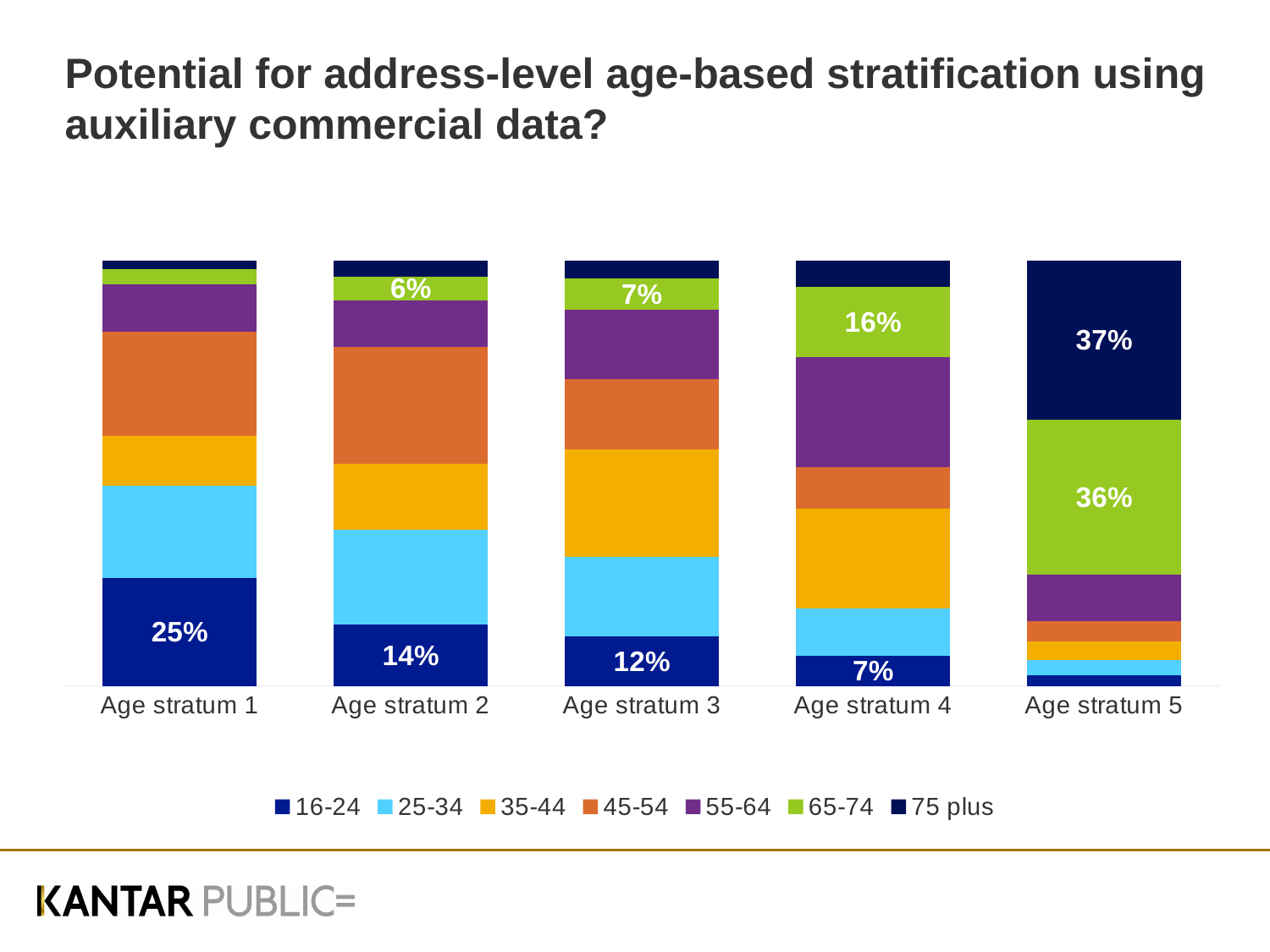

Potential for address-level age-based stratification using auxiliary commercial data?

### Chart

| Category | 16-24 | 25-34 | 35-44 | 45-54 | 55-64 | 65-74 | 75 plus |
|---|---|---|---|---|---|---|---|
| Age stratum 1 | 0.25482276595185693 | 0.2162463953307672 | 0.118167534161935 | 0.24438870890204864 | 0.1106779995419204 | 0.035491506722870374 | 0.020205089388601275 |
| Age stratum 2 | 0.1447223393215101 | 0.22224058677750655 | 0.15497100355842022 | 0.2760790173644274 | 0.10887671783293032 | 0.055278395917488864 | 0.03783193922771651 |
| Age stratum 3 | 0.11689505625862809 | 0.18780993545256738 | 0.2511946278516332 | 0.16509912604677934 | 0.1645469138044504 | 0.07281320731133396 | 0.04164113327460753 |
| Age stratum 4 | 0.07038867800763465 | 0.11140369172711535 | 0.23470608415688096 | 0.09878784537646897 | 0.2582836962190394 | 0.16495555283699487 | 0.06147445167586572 |
| Age stratum 5 | 0.024655746515140284 | 0.03732215151734009 | 0.04371969989255614 | 0.04706439893065456 | 0.10979565125397103 | 0.36330249001121034 | 0.37413986187912746 |